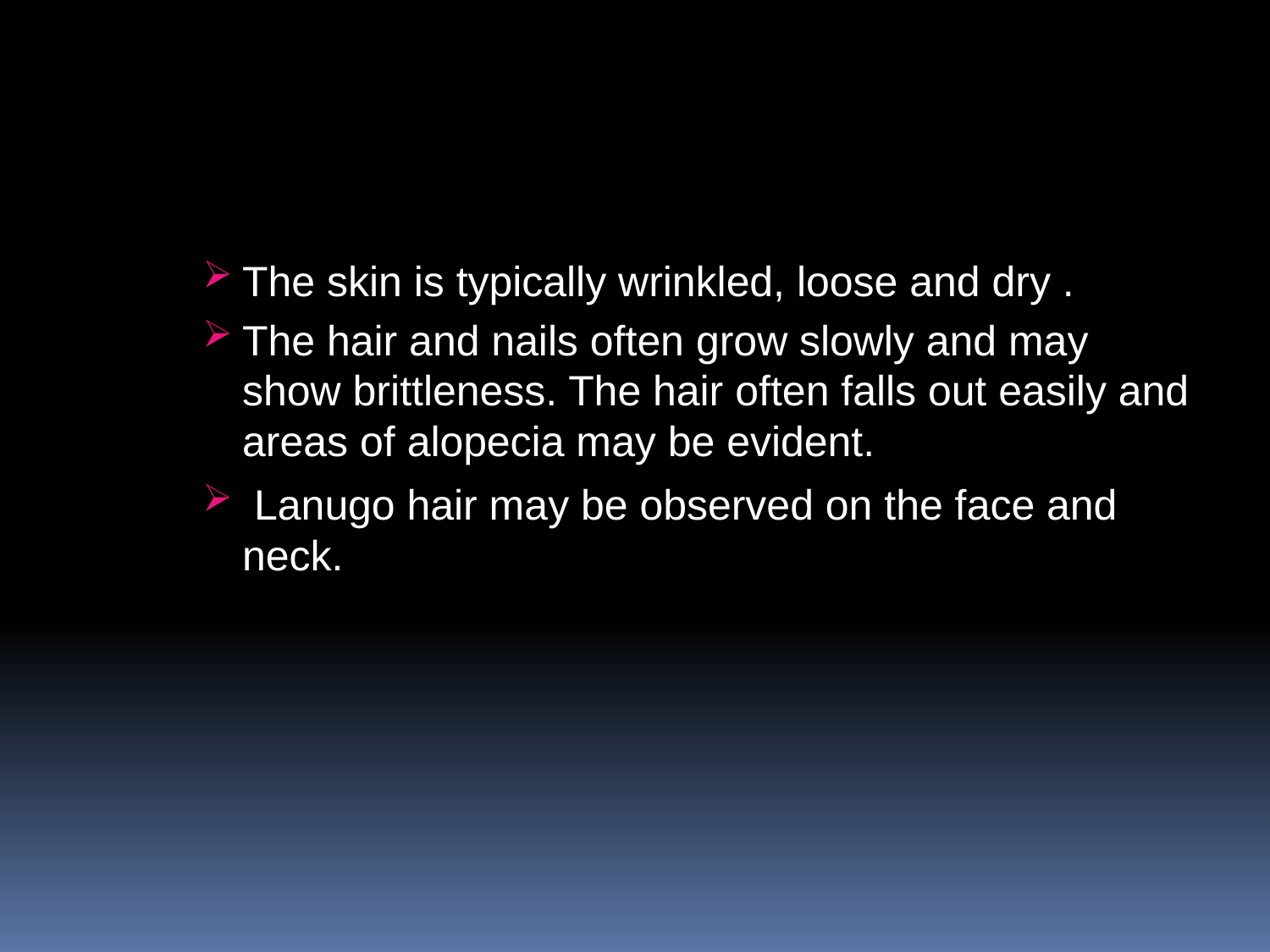

#
The skin is typically wrinkled, loose and dry .
The hair and nails often grow slowly and may show brittleness. The hair often falls out easily and areas of alopecia may be evident.
 Lanugo hair may be observed on the face and neck.